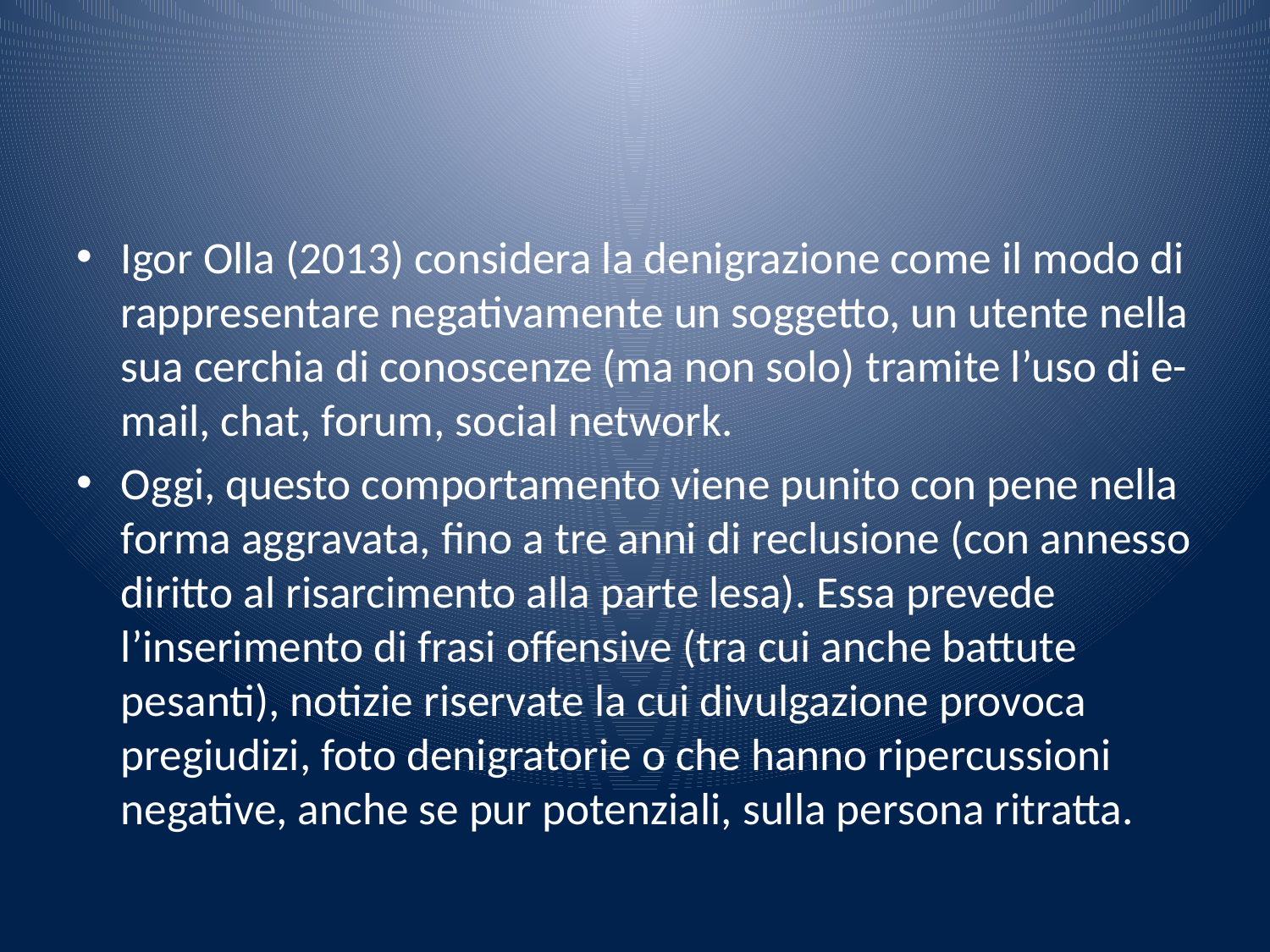

#
Igor Olla (2013) considera la denigrazione come il modo di rappresentare negativamente un soggetto, un utente nella sua cerchia di conoscenze (ma non solo) tramite l’uso di e-mail, chat, forum, social network.
Oggi, questo comportamento viene punito con pene nella forma aggravata, fino a tre anni di reclusione (con annesso diritto al risarcimento alla parte lesa). Essa prevede l’inserimento di frasi offensive (tra cui anche battute pesanti), notizie riservate la cui divulgazione provoca pregiudizi, foto denigratorie o che hanno ripercussioni negative, anche se pur potenziali, sulla persona ritratta.